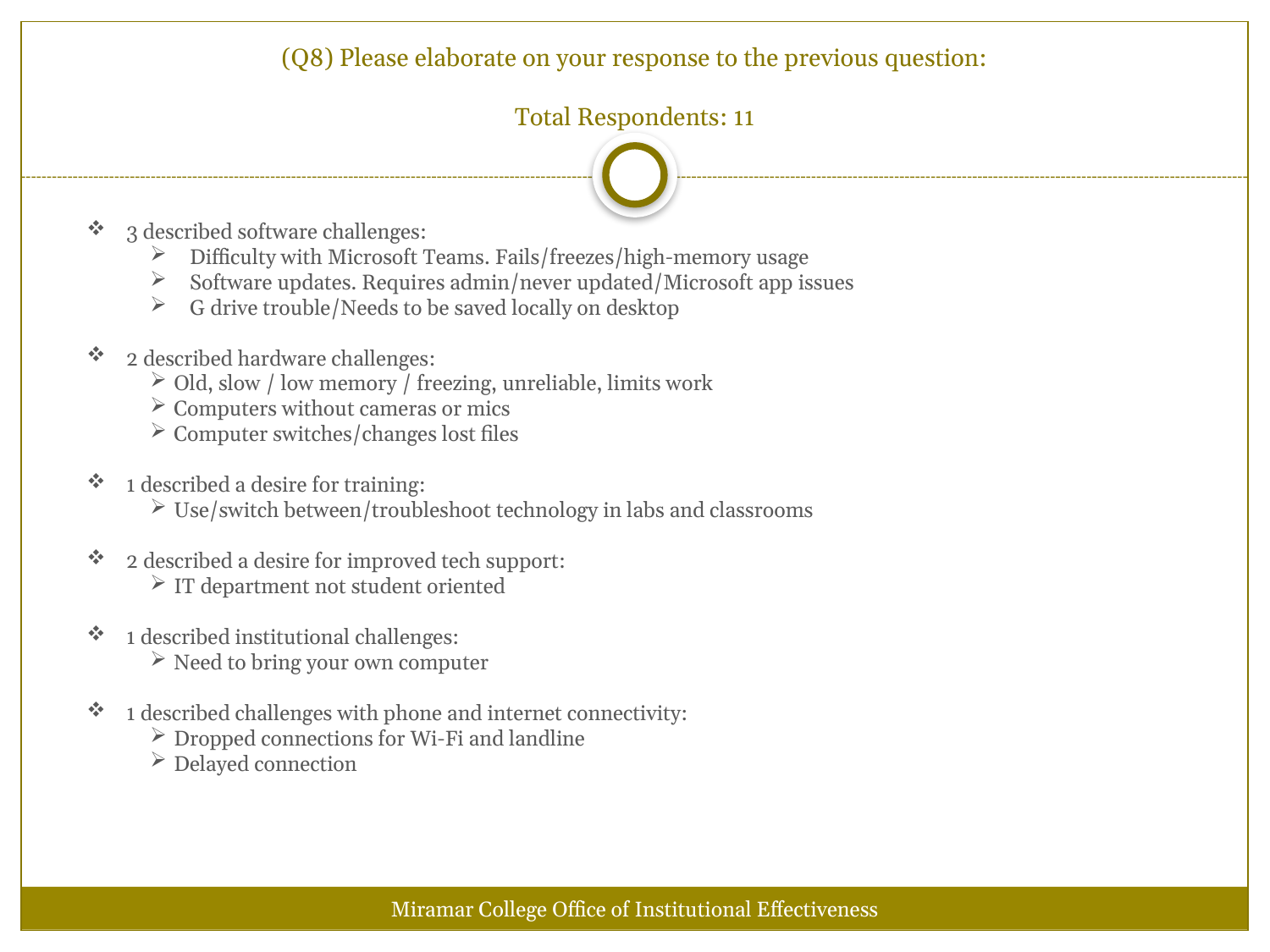

# (Q8) Please elaborate on your response to the previous question: Total Respondents: 11
3 described software challenges:
Difficulty with Microsoft Teams. Fails/freezes/high-memory usage
Software updates. Requires admin/never updated/Microsoft app issues
G drive trouble/Needs to be saved locally on desktop

2 described hardware challenges:
Old, slow / low memory / freezing, unreliable, limits work
Computers without cameras or mics
Computer switches/changes lost files

1 described a desire for training:
Use/switch between/troubleshoot technology in labs and classrooms

2 described a desire for improved tech support:
IT department not student oriented

1 described institutional challenges:
Need to bring your own computer

1 described challenges with phone and internet connectivity:
Dropped connections for Wi-Fi and landline
Delayed connection
Miramar College Office of Institutional Effectiveness